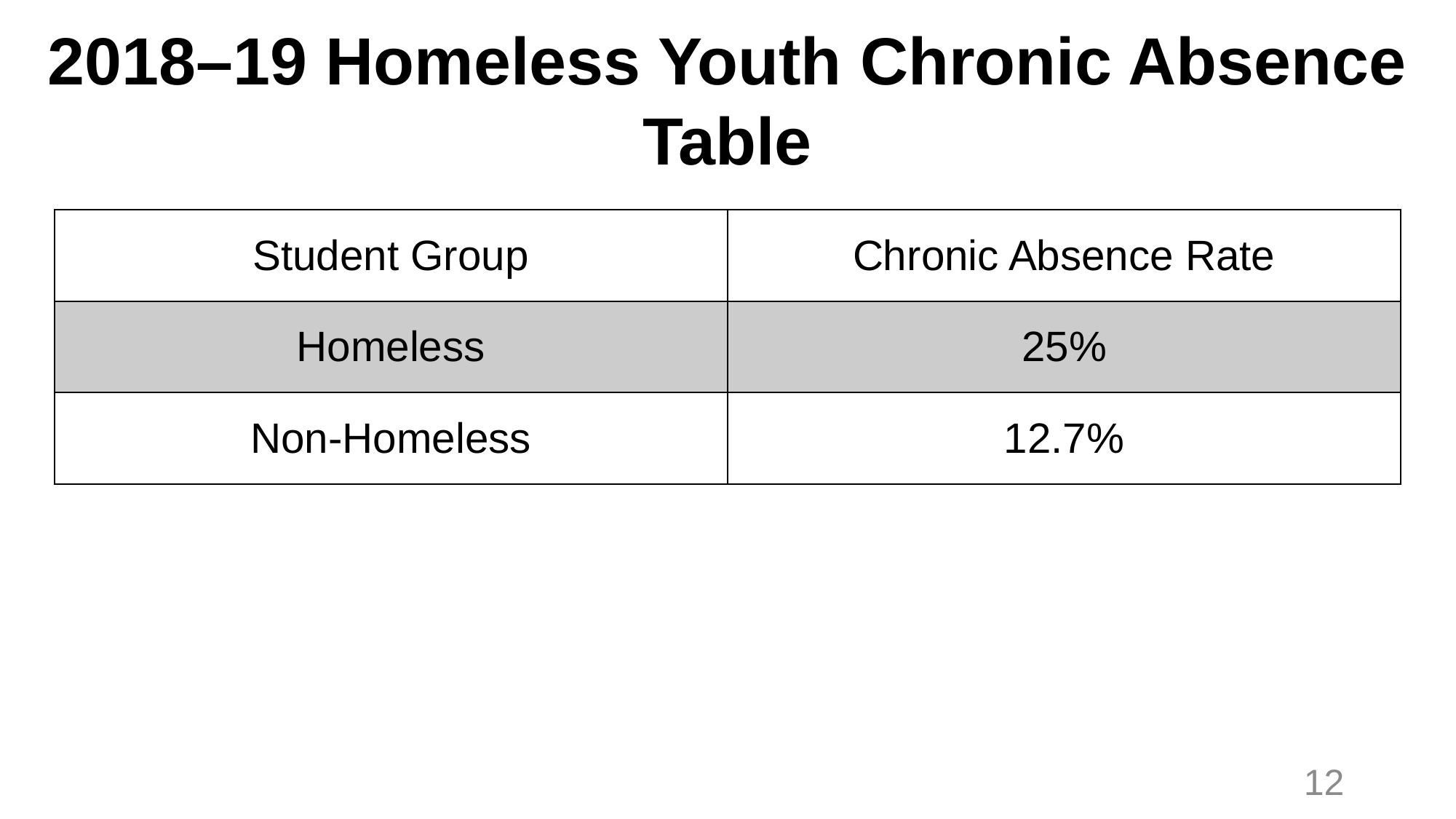

# 2018–19 Homeless Youth Chronic Absence Table
| Student Group | Chronic Absence Rate |
| --- | --- |
| Homeless | 25% |
| Non-Homeless | 12.7% |
12